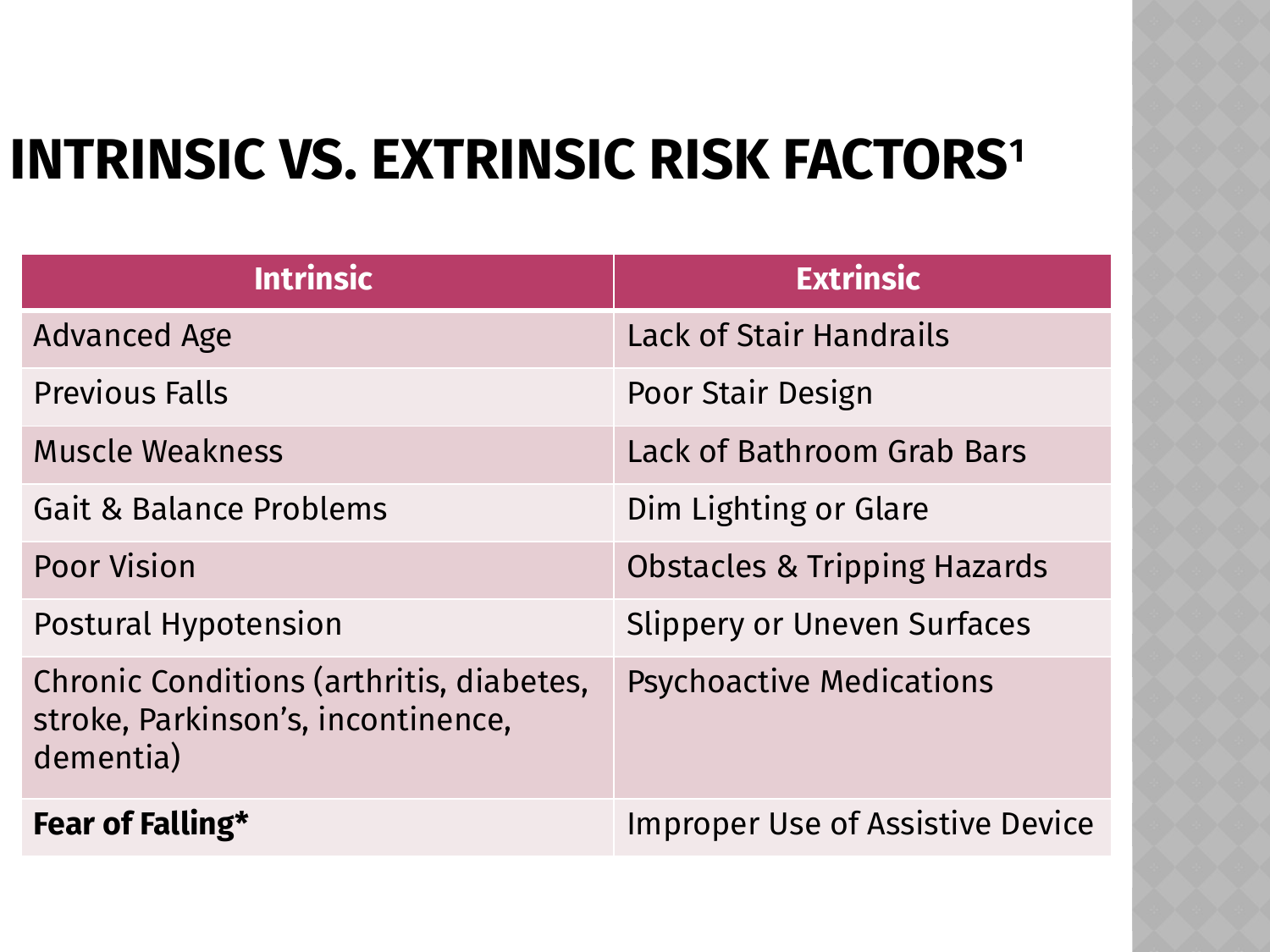

# Intrinsic vs. Extrinsic Risk Factors1
| Intrinsic | Extrinsic |
| --- | --- |
| Advanced Age | Lack of Stair Handrails |
| Previous Falls | Poor Stair Design |
| Muscle Weakness | Lack of Bathroom Grab Bars |
| Gait & Balance Problems | Dim Lighting or Glare |
| Poor Vision | Obstacles & Tripping Hazards |
| Postural Hypotension | Slippery or Uneven Surfaces |
| Chronic Conditions (arthritis, diabetes, stroke, Parkinson’s, incontinence, dementia) | Psychoactive Medications |
| Fear of Falling\* | Improper Use of Assistive Device |